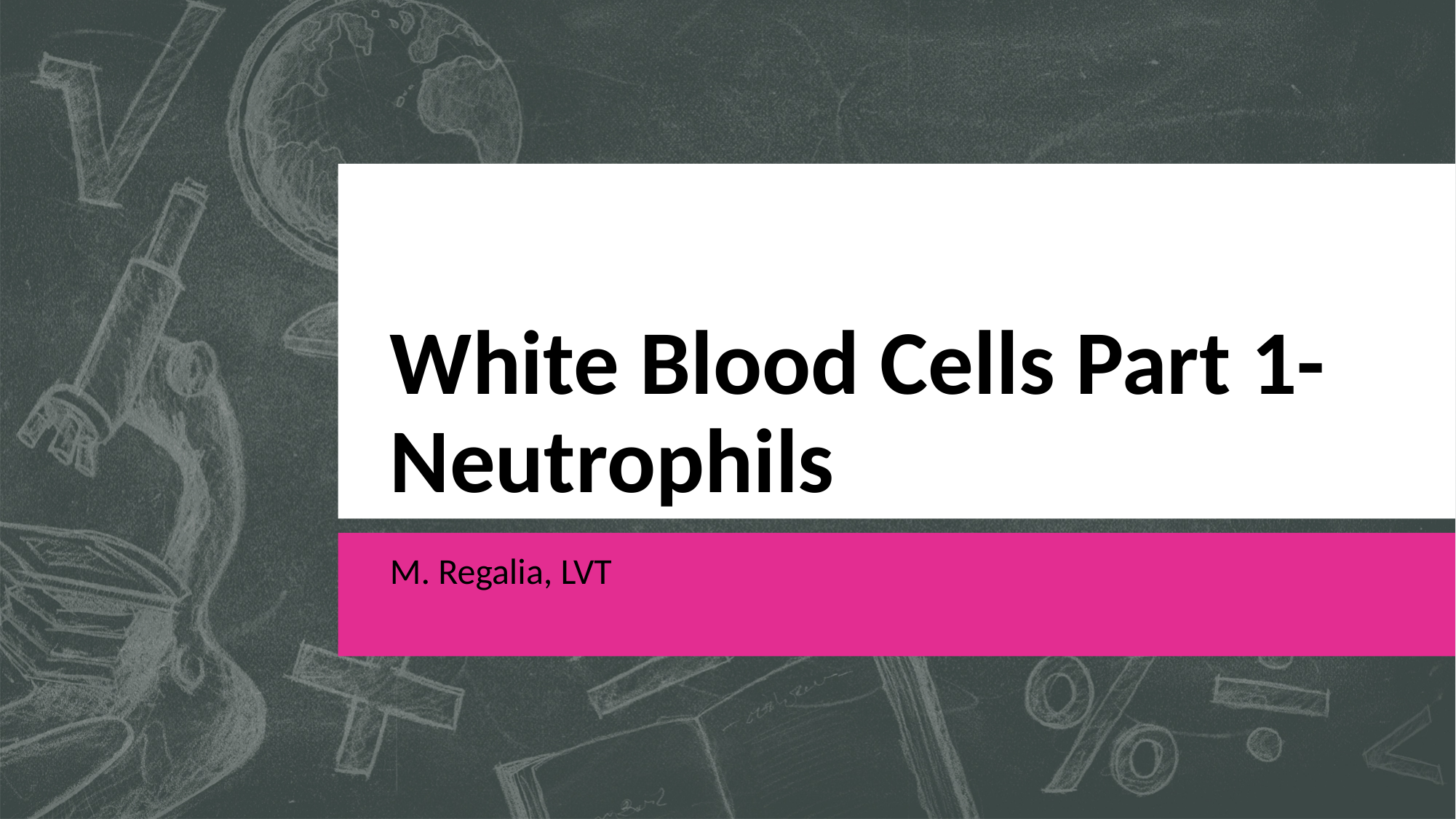

# White Blood Cells Part 1- Neutrophils
M. Regalia, LVT